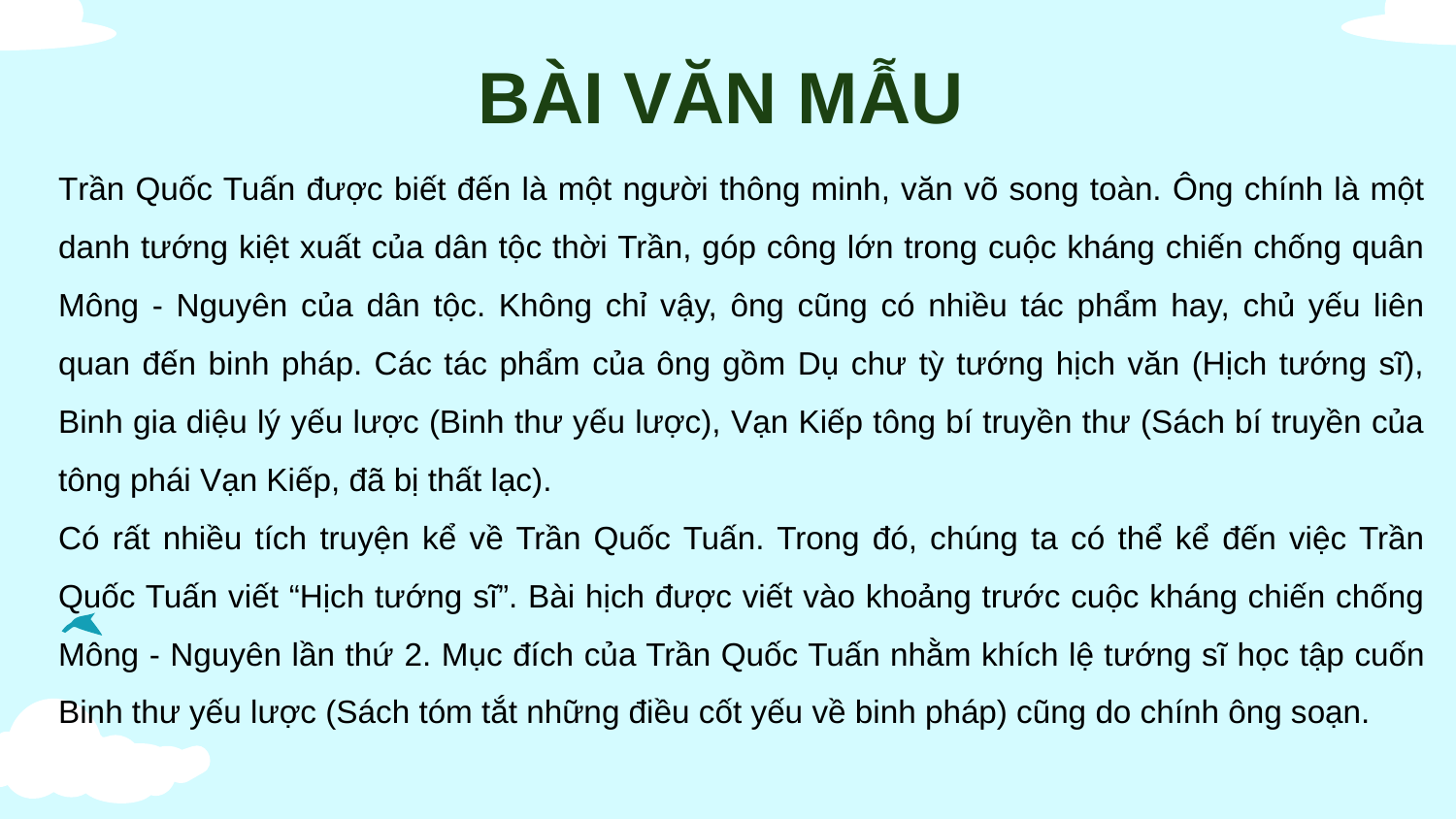

BÀI VĂN MẪU
Trần Quốc Tuấn được biết đến là một người thông minh, văn võ song toàn. Ông chính là một danh tướng kiệt xuất của dân tộc thời Trần, góp công lớn trong cuộc kháng chiến chống quân Mông - Nguyên của dân tộc. Không chỉ vậy, ông cũng có nhiều tác phẩm hay, chủ yếu liên quan đến binh pháp. Các tác phẩm của ông gồm Dụ chư tỳ tướng hịch văn (Hịch tướng sĩ), Binh gia diệu lý yếu lược (Binh thư yếu lược), Vạn Kiếp tông bí truyền thư (Sách bí truyền của tông phái Vạn Kiếp, đã bị thất lạc).
Có rất nhiều tích truyện kể về Trần Quốc Tuấn. Trong đó, chúng ta có thể kể đến việc Trần Quốc Tuấn viết “Hịch tướng sĩ”. Bài hịch được viết vào khoảng trước cuộc kháng chiến chống Mông - Nguyên lần thứ 2. Mục đích của Trần Quốc Tuấn nhằm khích lệ tướng sĩ học tập cuốn Binh thư yếu lược (Sách tóm tắt những điều cốt yếu về binh pháp) cũng do chính ông soạn.